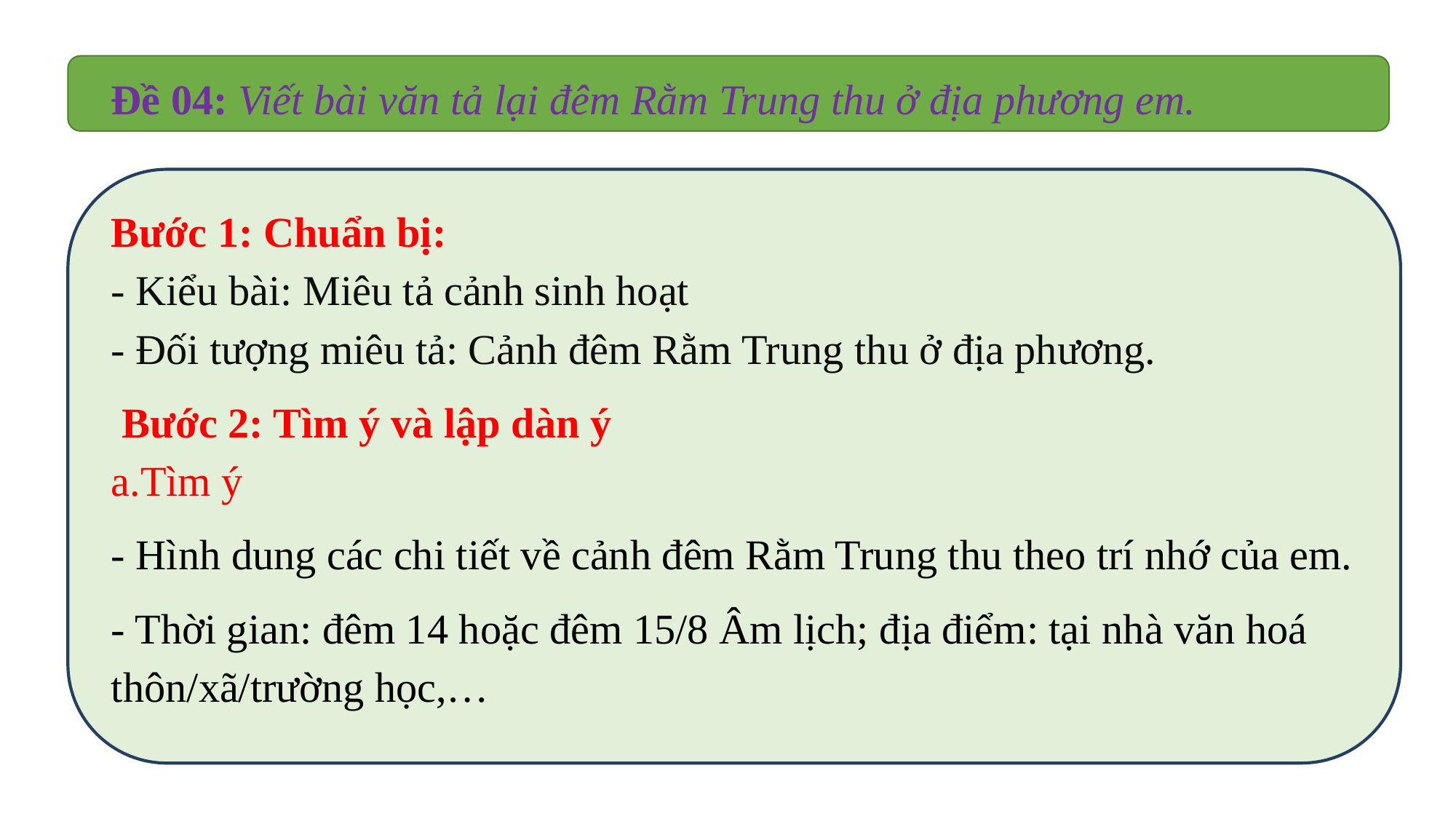

Đề 04: Viết bài văn tả lại đêm Rằm Trung thu ở địa phương em.

Bước 1: Chuẩn bị:
- Kiểu bài: Miêu tả cảnh sinh hoạt
- Đối tượng miêu tả: Cảnh đêm Rằm Trung thu ở địa phương.
 Bước 2: Tìm ý và lập dàn ý
a.Tìm ý
- Hình dung các chi tiết về cảnh đêm Rằm Trung thu theo trí nhớ của em.
- Thời gian: đêm 14 hoặc đêm 15/8 Âm lịch; địa điểm: tại nhà văn hoá thôn/xã/trường học,…